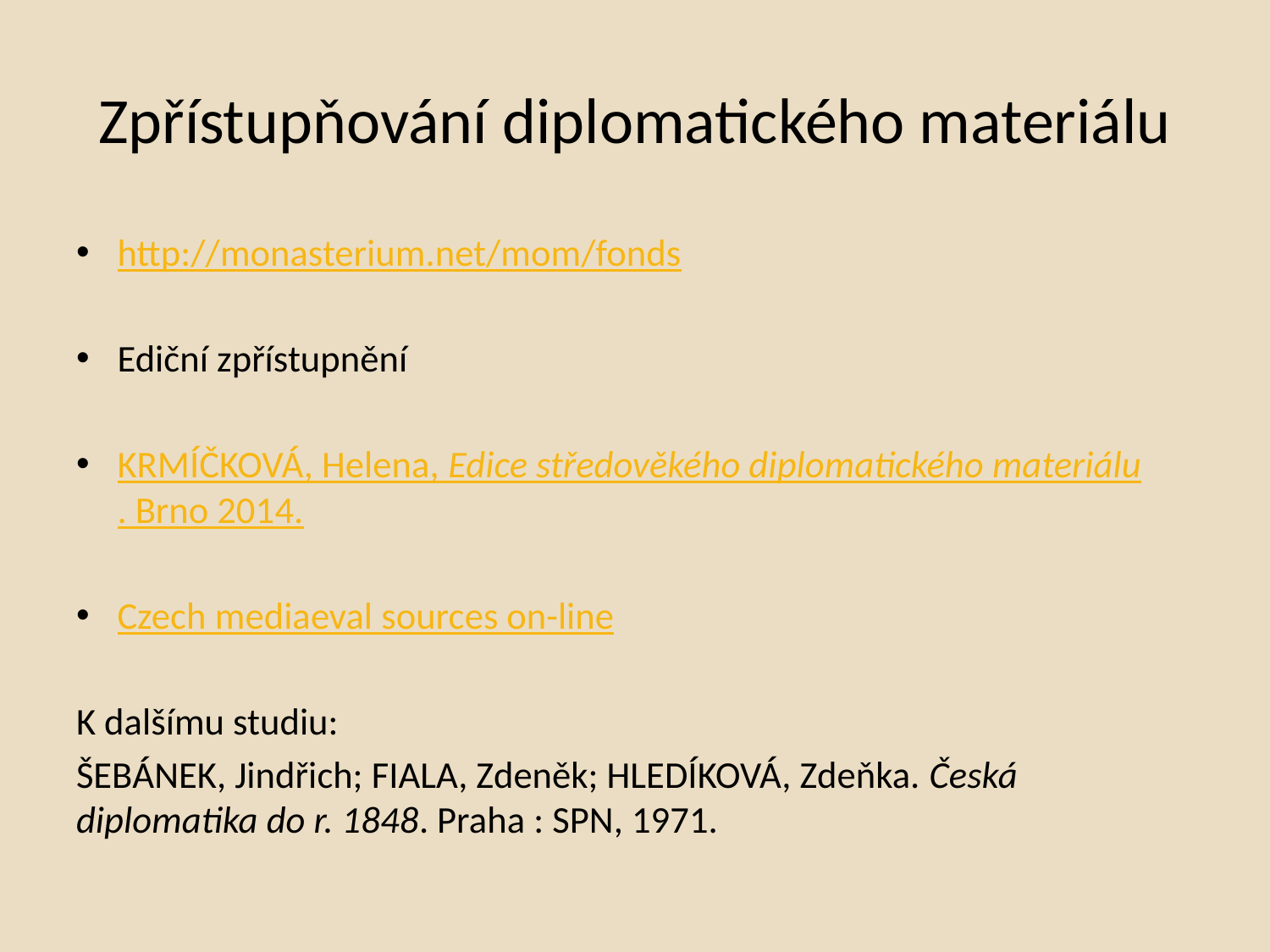

# Zpřístupňování diplomatického materiálu
http://monasterium.net/mom/fonds

Ediční zpřístupnění

KRMÍČKOVÁ, Helena, Edice středověkého diplomatického materiálu. Brno 2014.

Czech mediaeval sources on-line

K dalšímu studiu:
ŠEBÁNEK, Jindřich; FIALA, Zdeněk; HLEDÍKOVÁ, Zdeňka. Česká diplomatika do r. 1848. Praha : SPN, 1971.